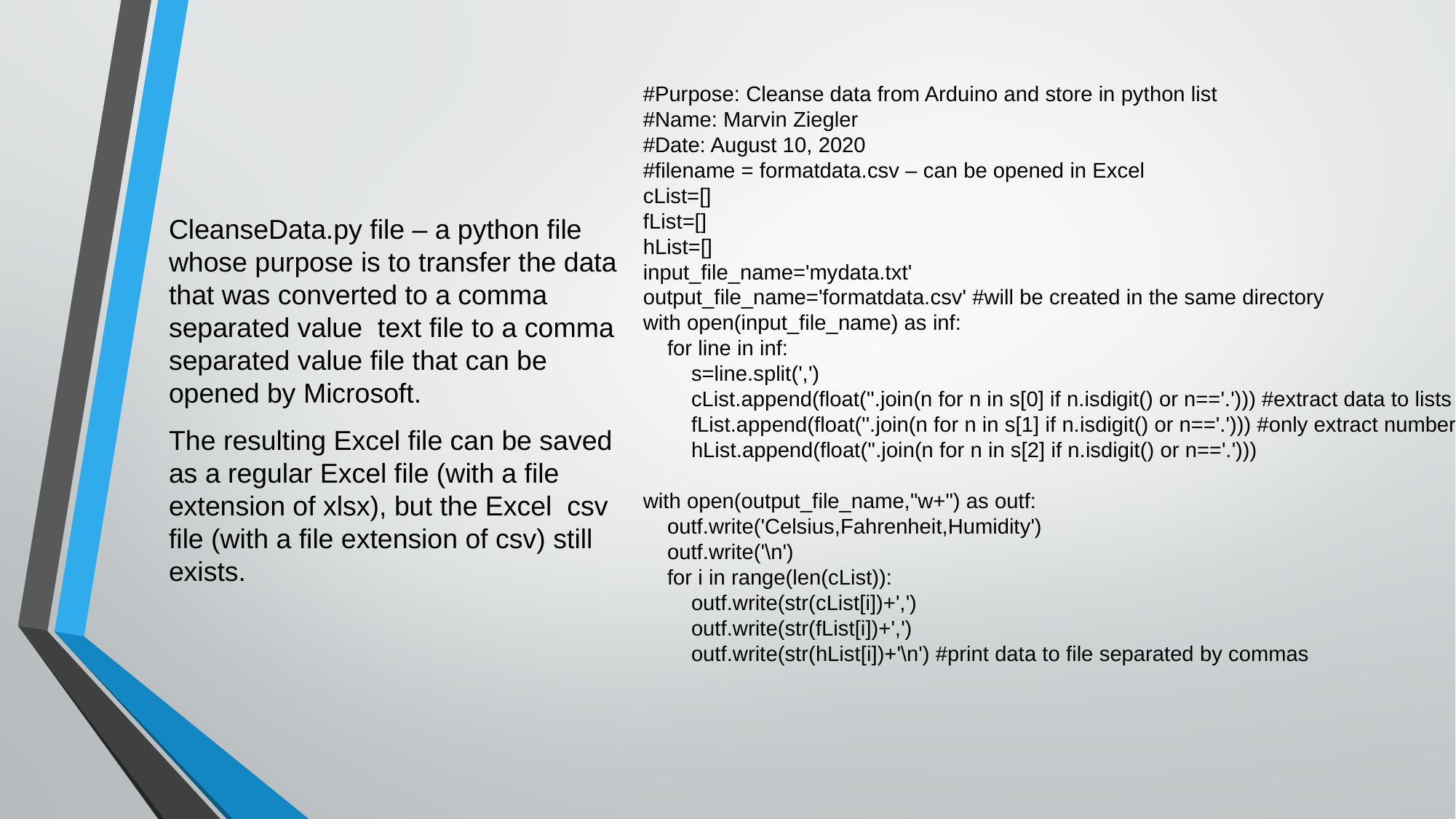

#Purpose: Cleanse data from Arduino and store in python list
#Name: Marvin Ziegler
#Date: August 10, 2020
#filename = formatdata.csv – can be opened in Excel
cList=[]
fList=[]
hList=[]
input_file_name='mydata.txt'
output_file_name='formatdata.csv' #will be created in the same directory
with open(input_file_name) as inf:
    for line in inf:
        s=line.split(',')
        cList.append(float(''.join(n for n in s[0] if n.isdigit() or n=='.'))) #extract data to lists
        fList.append(float(''.join(n for n in s[1] if n.isdigit() or n=='.'))) #only extract numbers
        hList.append(float(''.join(n for n in s[2] if n.isdigit() or n=='.')))

with open(output_file_name,"w+") as outf:
    outf.write('Celsius,Fahrenheit,Humidity')
    outf.write('\n')
    for i in range(len(cList)):
        outf.write(str(cList[i])+',')
        outf.write(str(fList[i])+',')
        outf.write(str(hList[i])+'\n') #print data to file separated by commas
CleanseData.py file – a python file whose purpose is to transfer the data that was converted to a comma separated value  text file to a comma separated value file that can be opened by Microsoft.
The resulting Excel file can be saved as a regular Excel file (with a file extension of xlsx), but the Excel  csv file (with a file extension of csv) still exists.